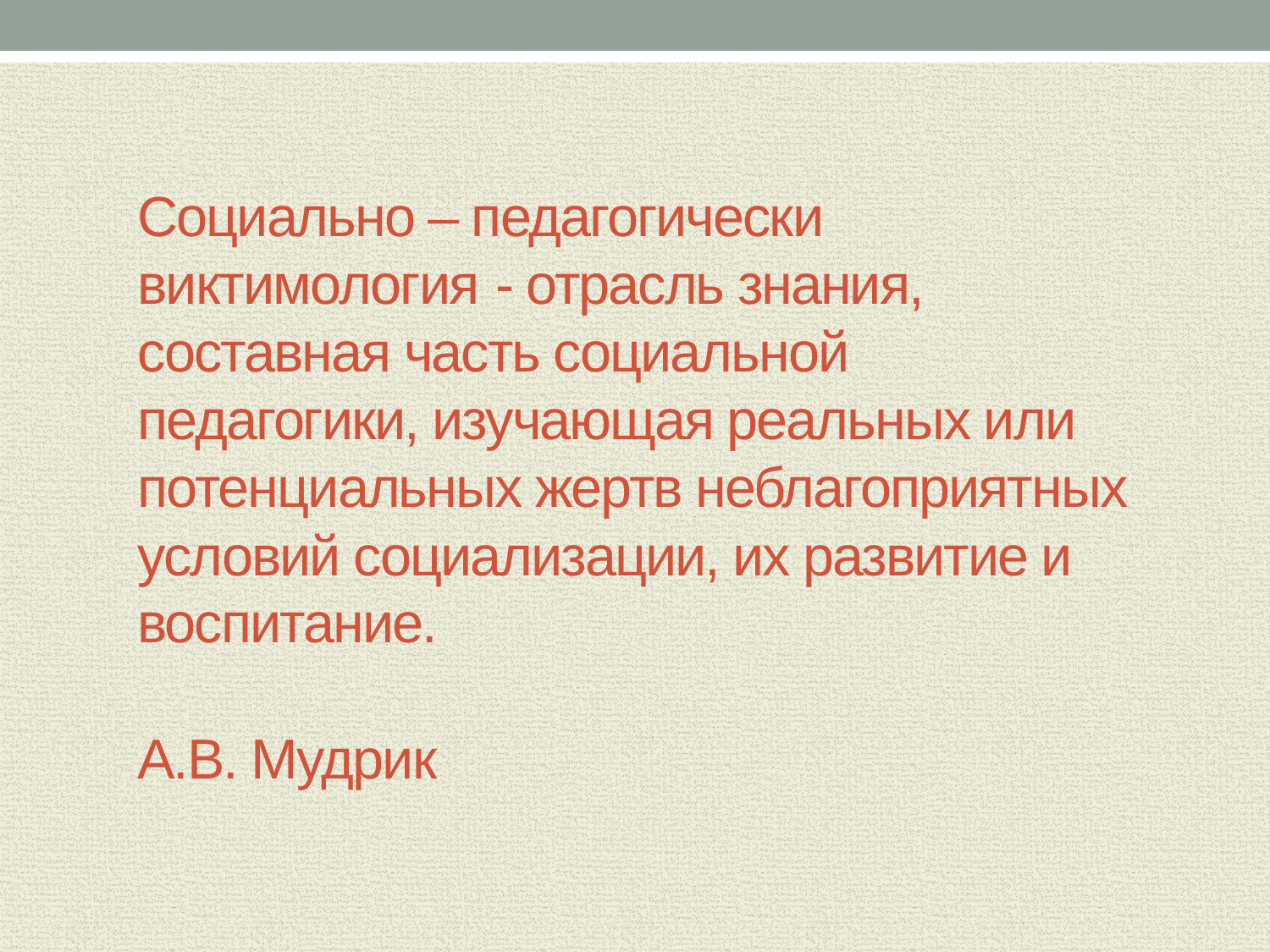

# Социально – педагогически виктимология - отрасль знания, составная часть социальной педагогики, изучающая реальных или потенциальных жертв неблагоприятных условий социализации, их развитие и воспитание. А.В. Мудрик